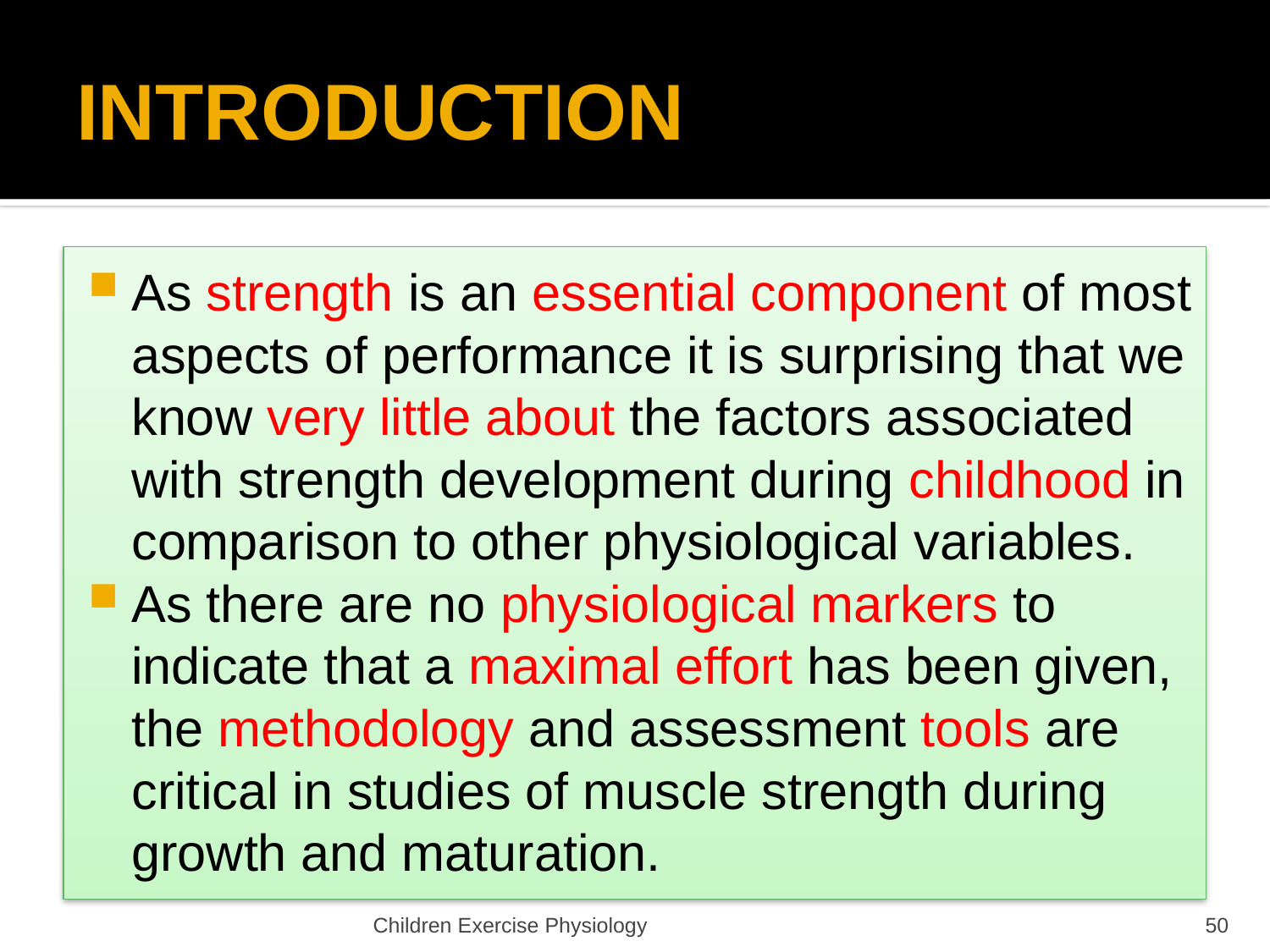

# INTRODUCTION
As strength is an essential component of most aspects of performance it is surprising that we know very little about the factors associated with strength development during childhood in comparison to other physiological variables.
As there are no physiological markers to indicate that a maximal effort has been given, the methodology and assessment tools are critical in studies of muscle strength during growth and maturation.
Children Exercise Physiology
50